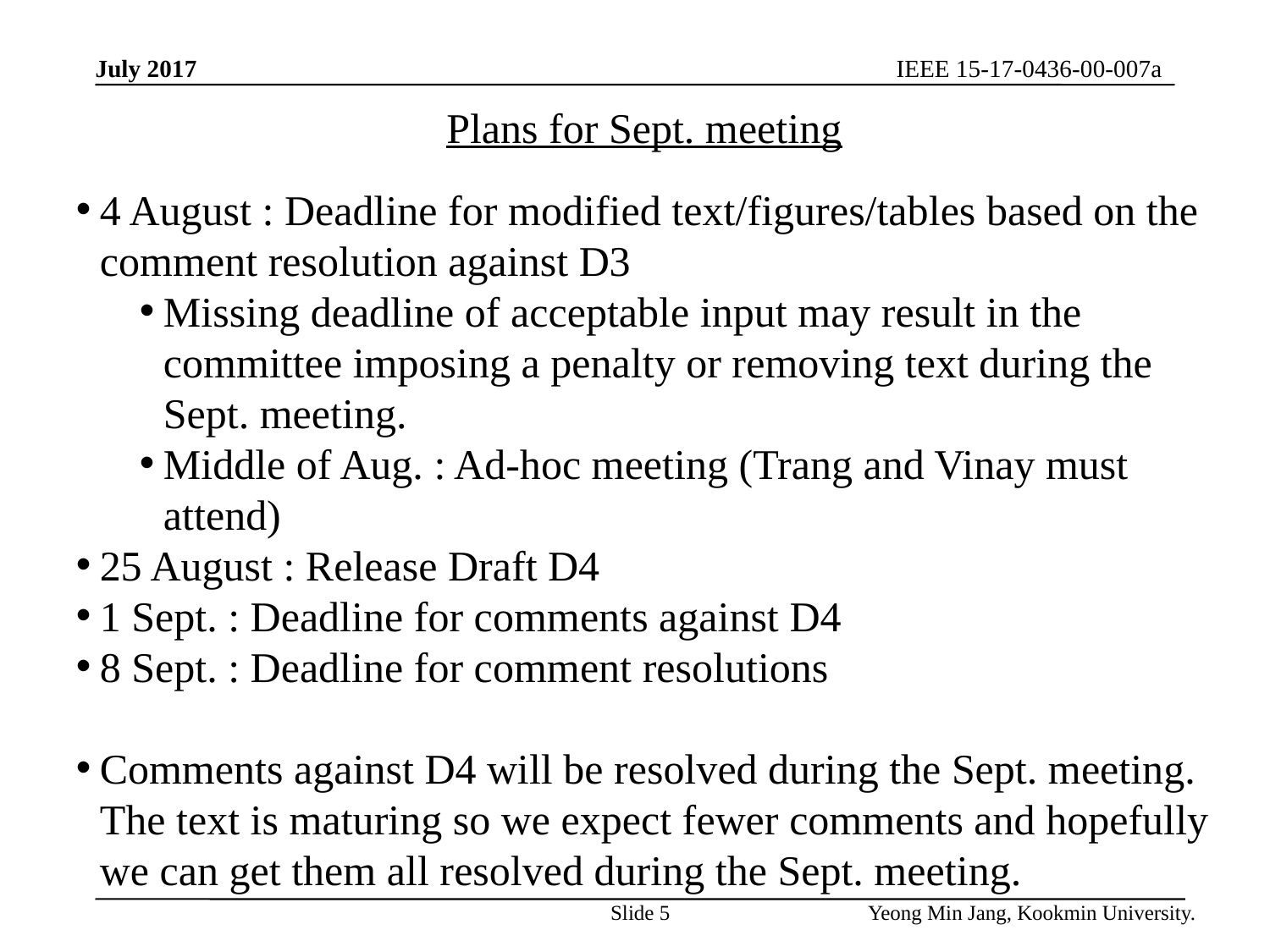

IEEE 15-17-0436-00-007a
July 2017
Plans for Sept. meeting
4 August : Deadline for modified text/figures/tables based on the comment resolution against D3
Missing deadline of acceptable input may result in the committee imposing a penalty or removing text during the Sept. meeting.
Middle of Aug. : Ad-hoc meeting (Trang and Vinay must attend)
25 August : Release Draft D4
1 Sept. : Deadline for comments against D4
8 Sept. : Deadline for comment resolutions

Comments against D4 will be resolved during the Sept. meeting.  The text is maturing so we expect fewer comments and hopefully we can get them all resolved during the Sept. meeting.

Requesting 12 sessions

Slide 5
Yeong Min Jang, Kookmin University.